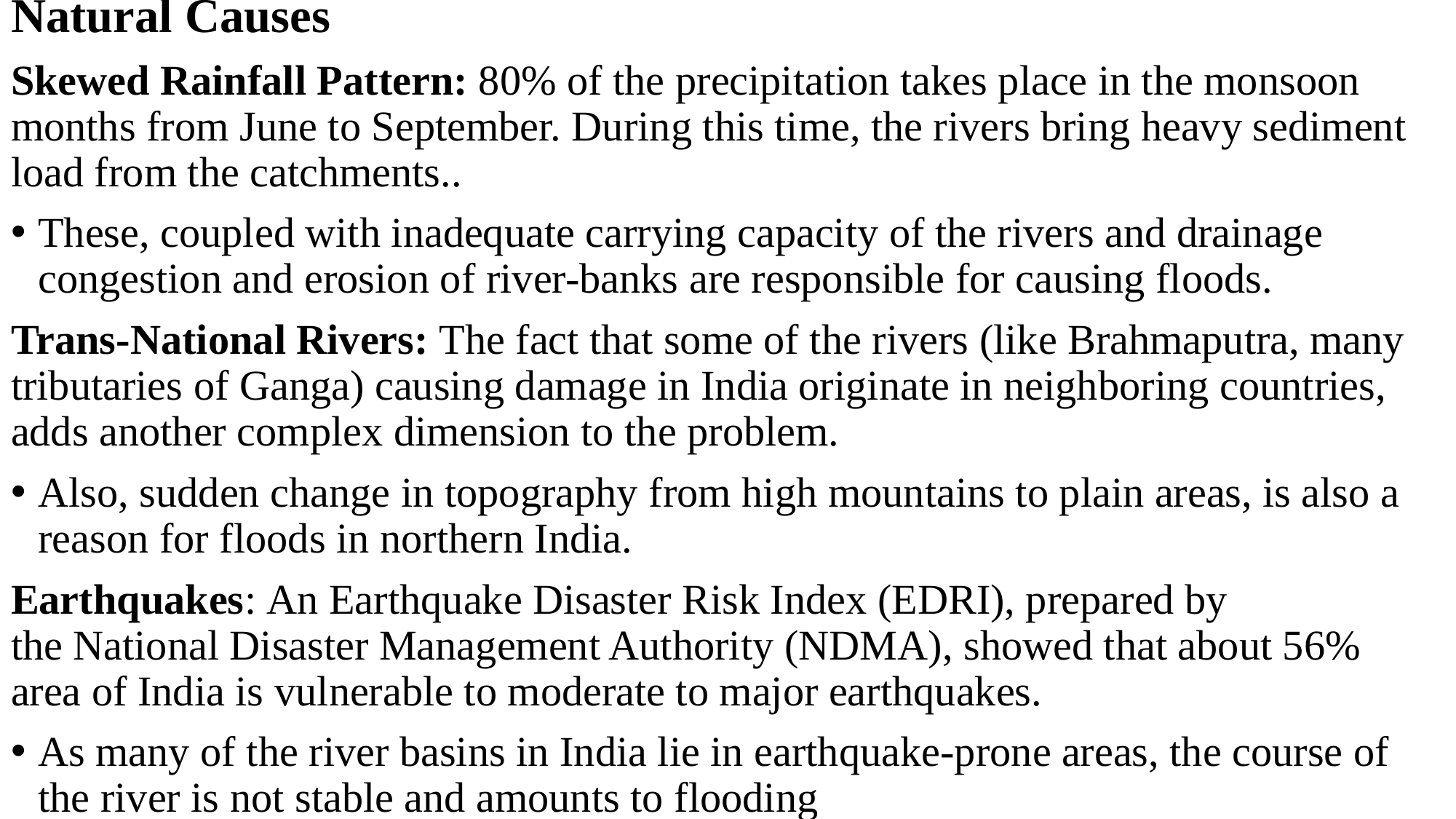

Natural Causes
Skewed Rainfall Pattern: 80% of the precipitation takes place in the monsoon months from June to September. During this time, the rivers bring heavy sediment load from the catchments..
These, coupled with inadequate carrying capacity of the rivers and drainage congestion and erosion of river-banks are responsible for causing floods.
Trans-National Rivers: The fact that some of the rivers (like Brahmaputra, many tributaries of Ganga) causing damage in India originate in neighboring countries, adds another complex dimension to the problem.
Also, sudden change in topography from high mountains to plain areas, is also a reason for floods in northern India.
Earthquakes: An Earthquake Disaster Risk Index (EDRI), prepared by the National Disaster Management Authority (NDMA), showed that about 56% area of India is vulnerable to moderate to major earthquakes.
As many of the river basins in India lie in earthquake-prone areas, the course of the river is not stable and amounts to flooding